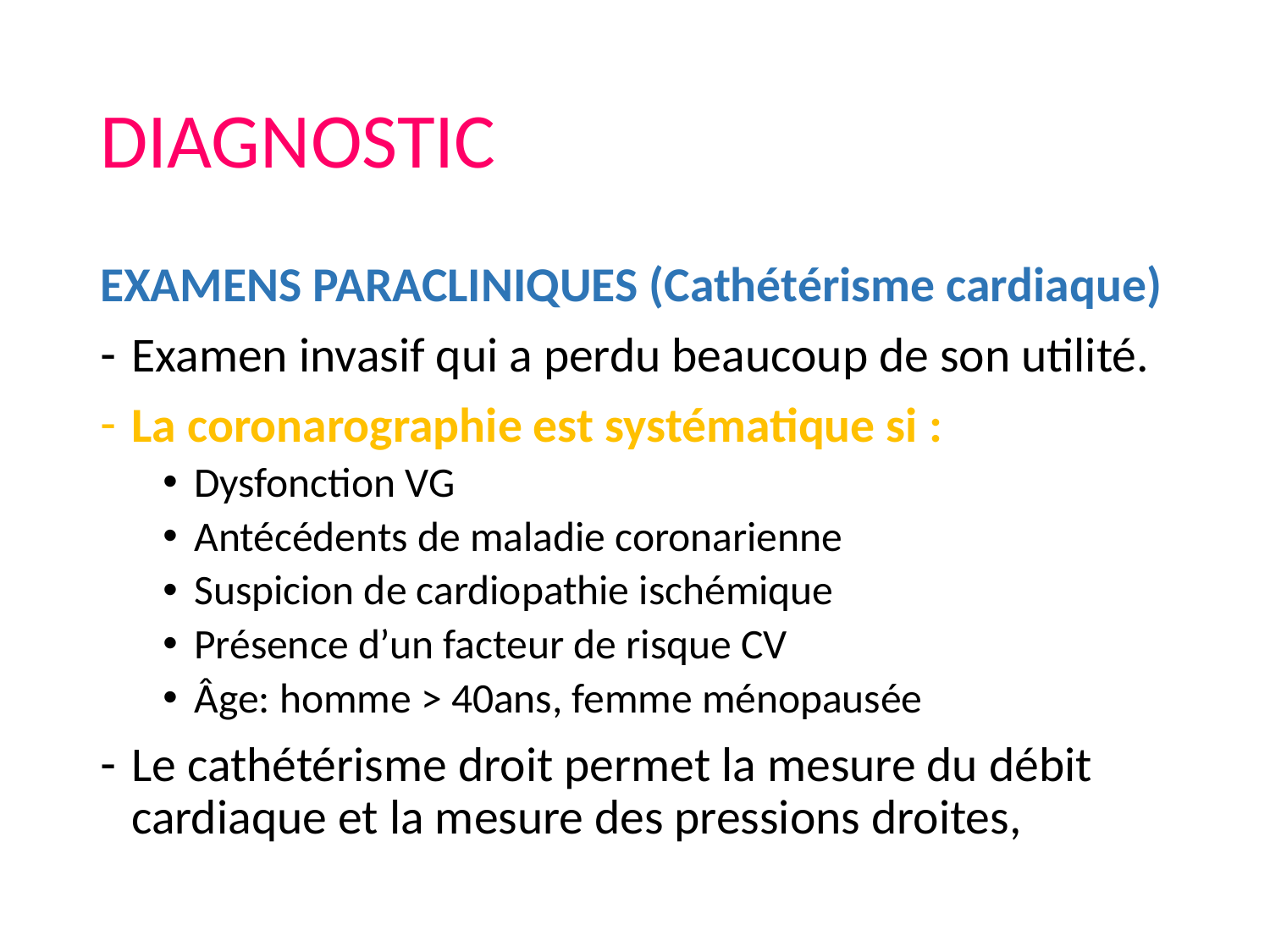

# DIAGNOSTIC
EXAMENS PARACLINIQUES (Cathétérisme cardiaque)
Examen invasif qui a perdu beaucoup de son utilité.
La coronarographie est systématique si :
Dysfonction VG
Antécédents de maladie coronarienne
Suspicion de cardiopathie ischémique
Présence d’un facteur de risque CV
Âge: homme > 40ans, femme ménopausée
Le cathétérisme droit permet la mesure du débit cardiaque et la mesure des pressions droites,